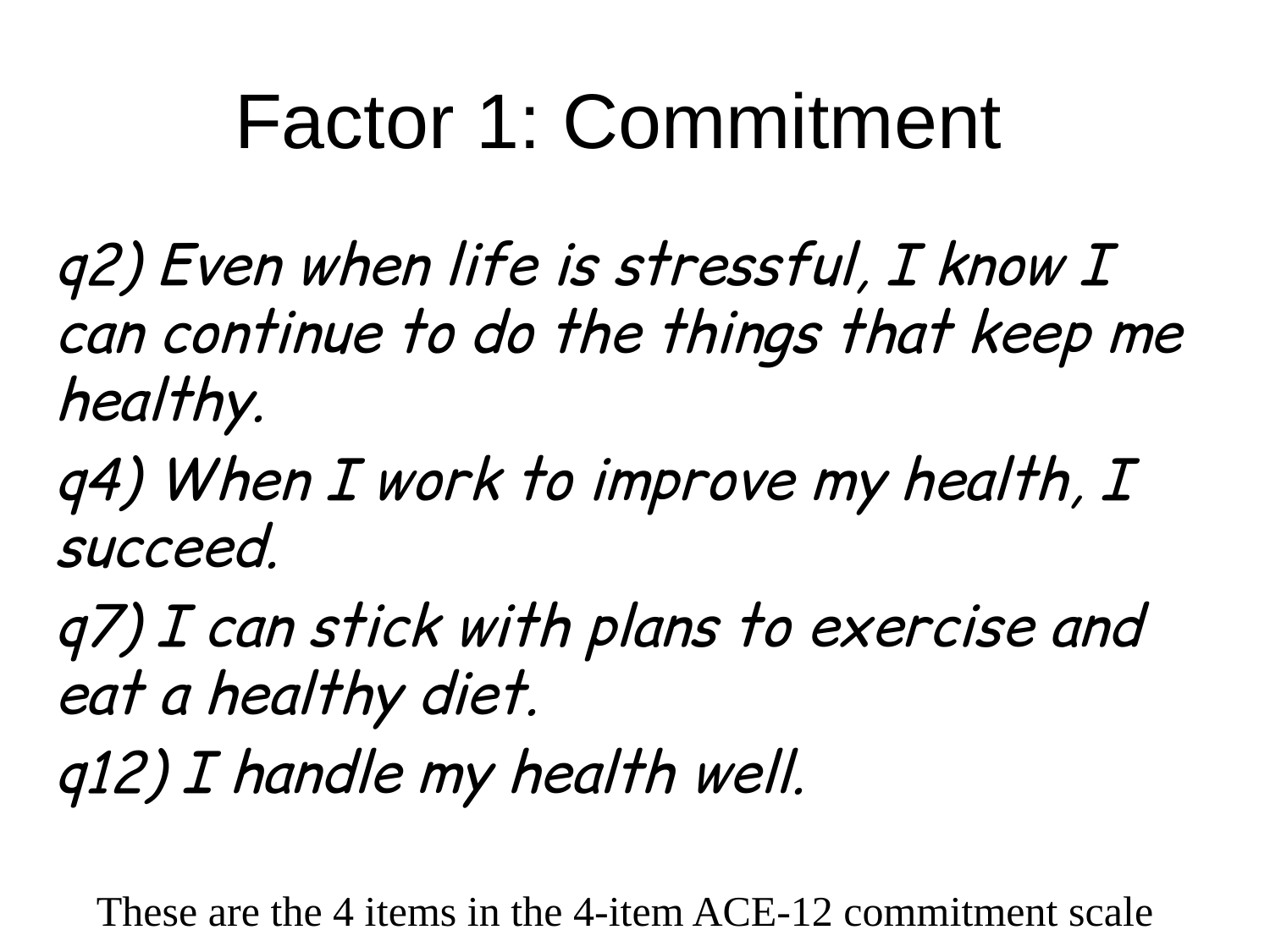

# Factor 1: Commitment
q2) Even when life is stressful, I know I can continue to do the things that keep me healthy.
q4) When I work to improve my health, I succeed.
q7) I can stick with plans to exercise and eat a healthy diet.
q12) I handle my health well.

These are the 4 items in the 4-item ACE-12 commitment scale